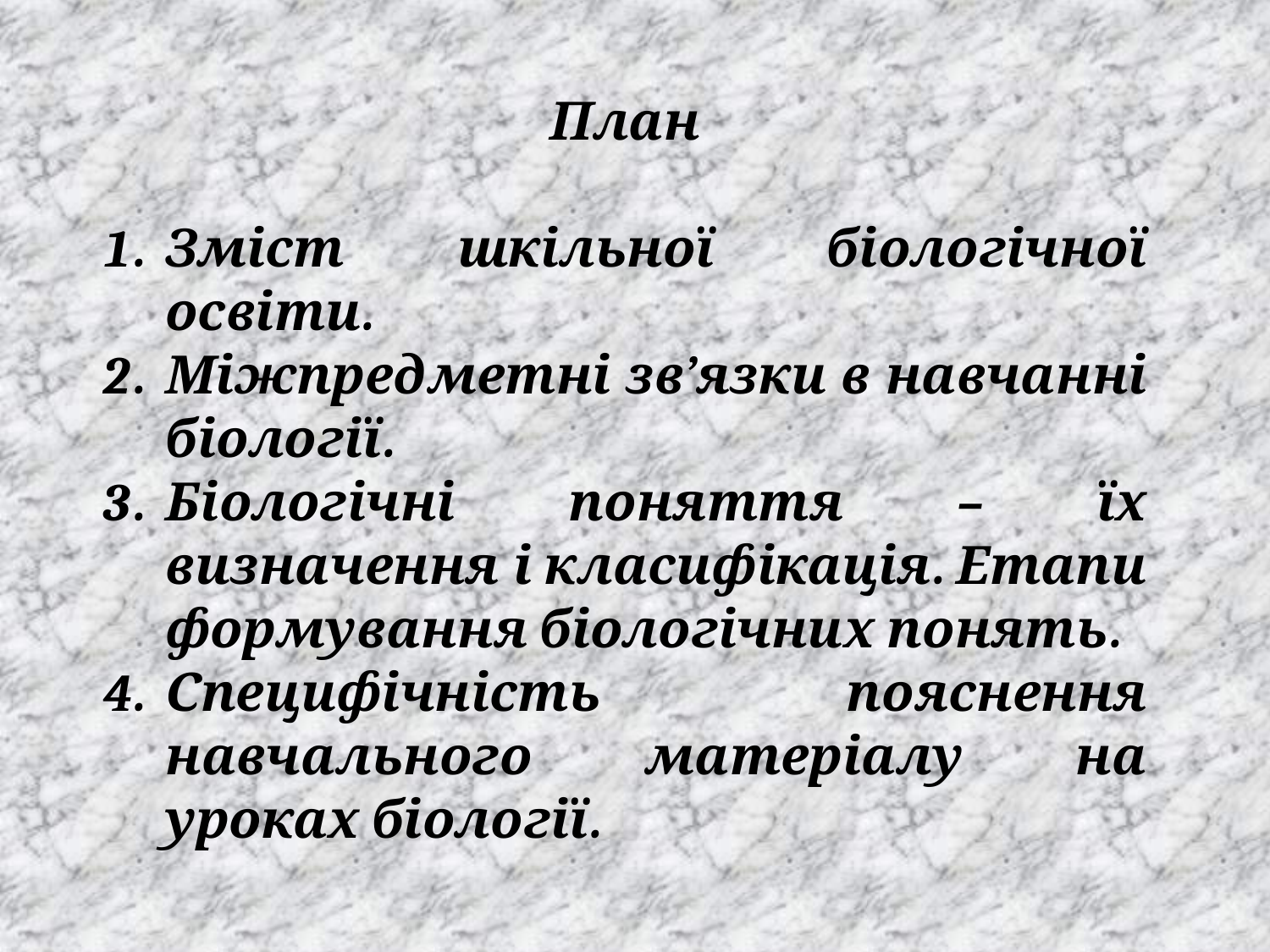

План

Зміст шкільної біологічної освіти.
Міжпредметні зв’язки в навчанні біології.
Біологічні поняття – їх визначення і класифікація. Етапи формування біологічних понять.
Специфічність пояснення навчального матеріалу на уроках біології.